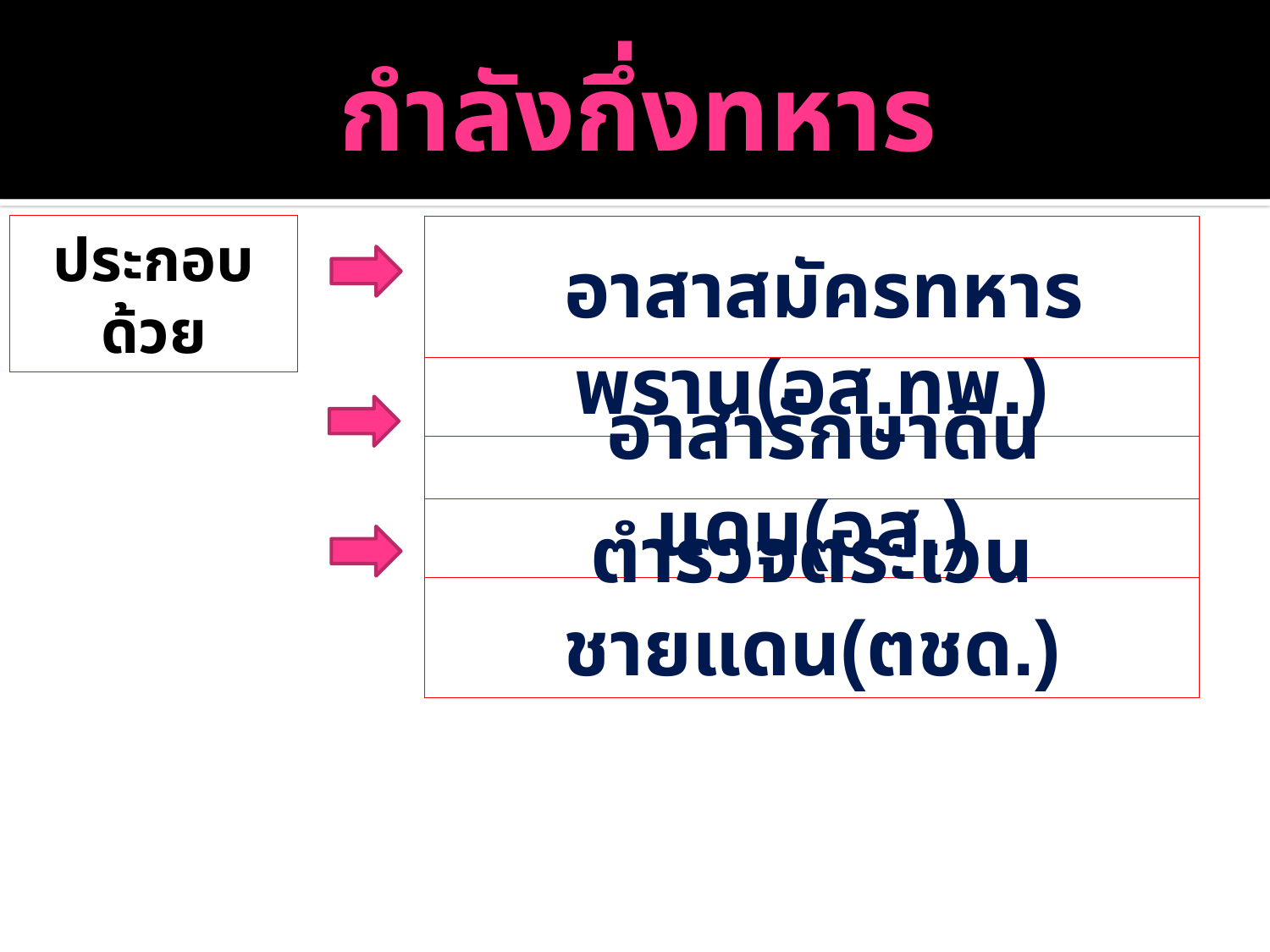

# กำลังกึ่งทหาร
ประกอบด้วย
 อาสาสมัครทหารพราน(อส.ทพ.)

 อาสารักษาดินแดน(อส.)

ตำรวจตระเวนชายแดน(ตชด.)